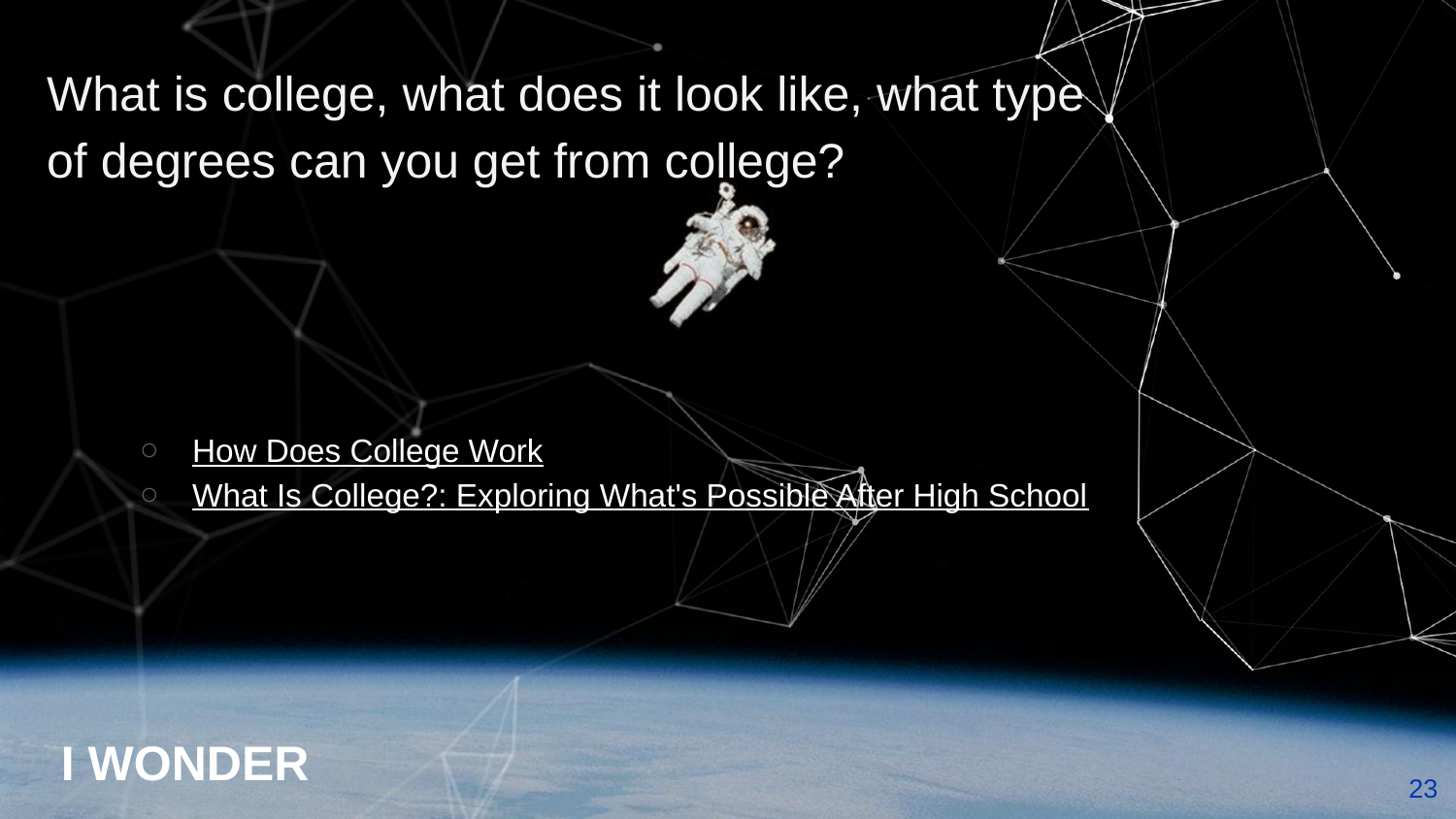

What is college, what does it look like, what type of degrees can you get from college?

How Does College Work
What Is College?: Exploring What's Possible After High School

# I WONDER
23